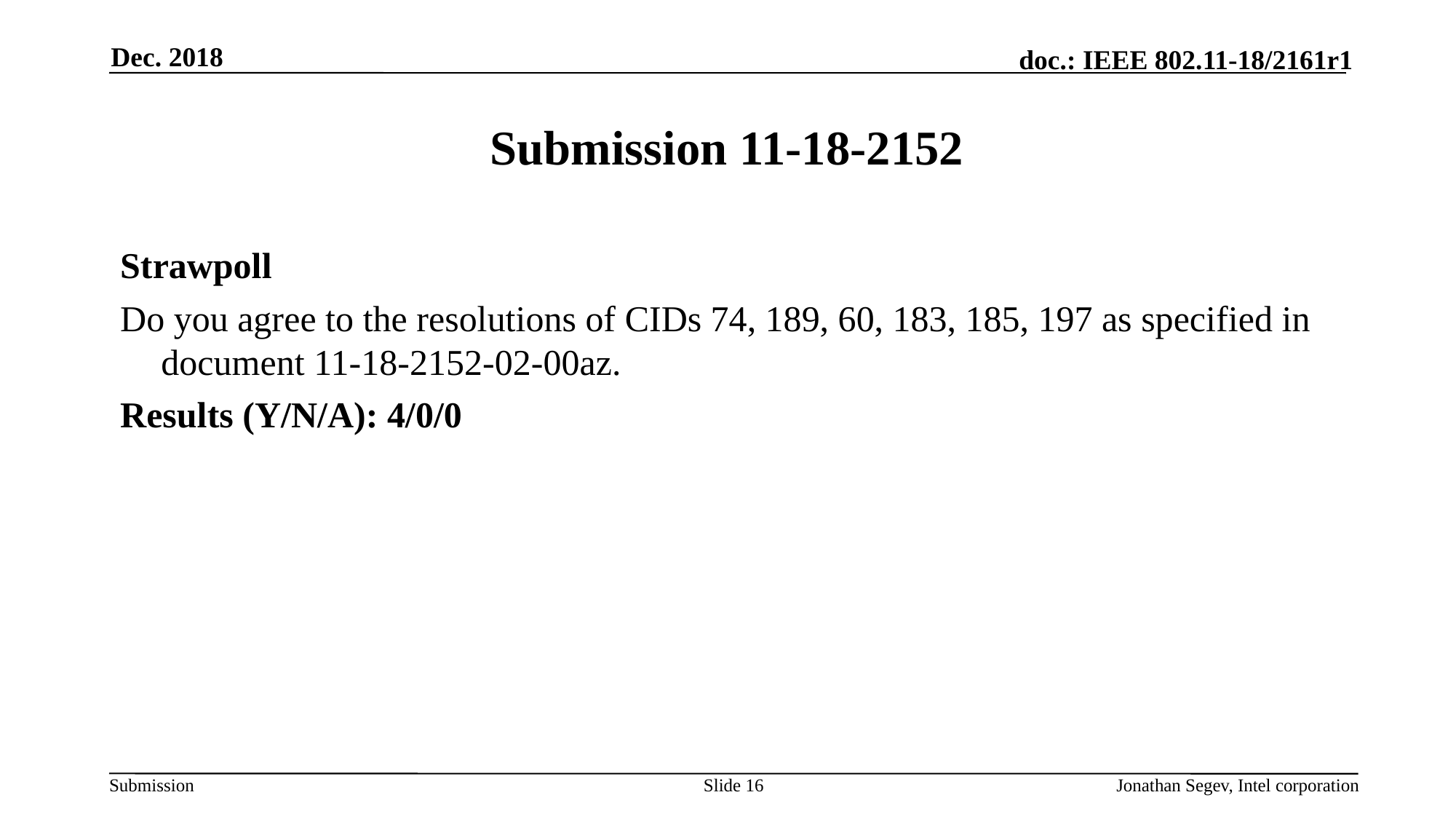

Dec. 2018
# Submission 11-18-2152
Strawpoll
Do you agree to the resolutions of CIDs 74, 189, 60, 183, 185, 197 as specified in document 11-18-2152-02-00az.
Results (Y/N/A): 4/0/0

Slide 16
Jonathan Segev, Intel corporation